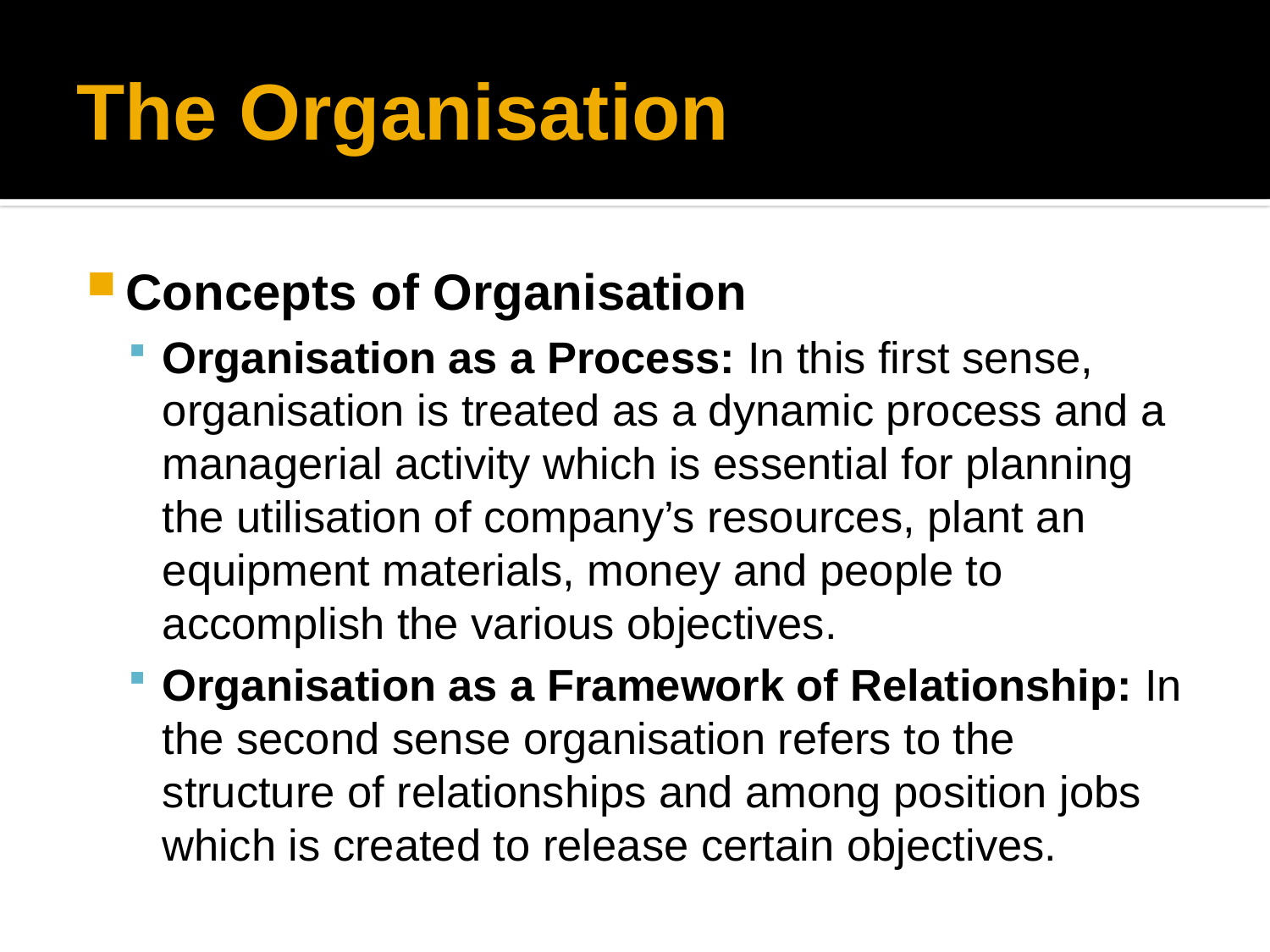

# The Organisation
Concepts of Organisation
Organisation as a Process: In this first sense, organisation is treated as a dynamic process and a managerial activity which is essential for planning the utilisation of company’s resources, plant an equipment materials, money and people to accomplish the various objectives.
Organisation as a Framework of Relationship: In the second sense organisation refers to the structure of relationships and among position jobs which is created to release certain objectives.